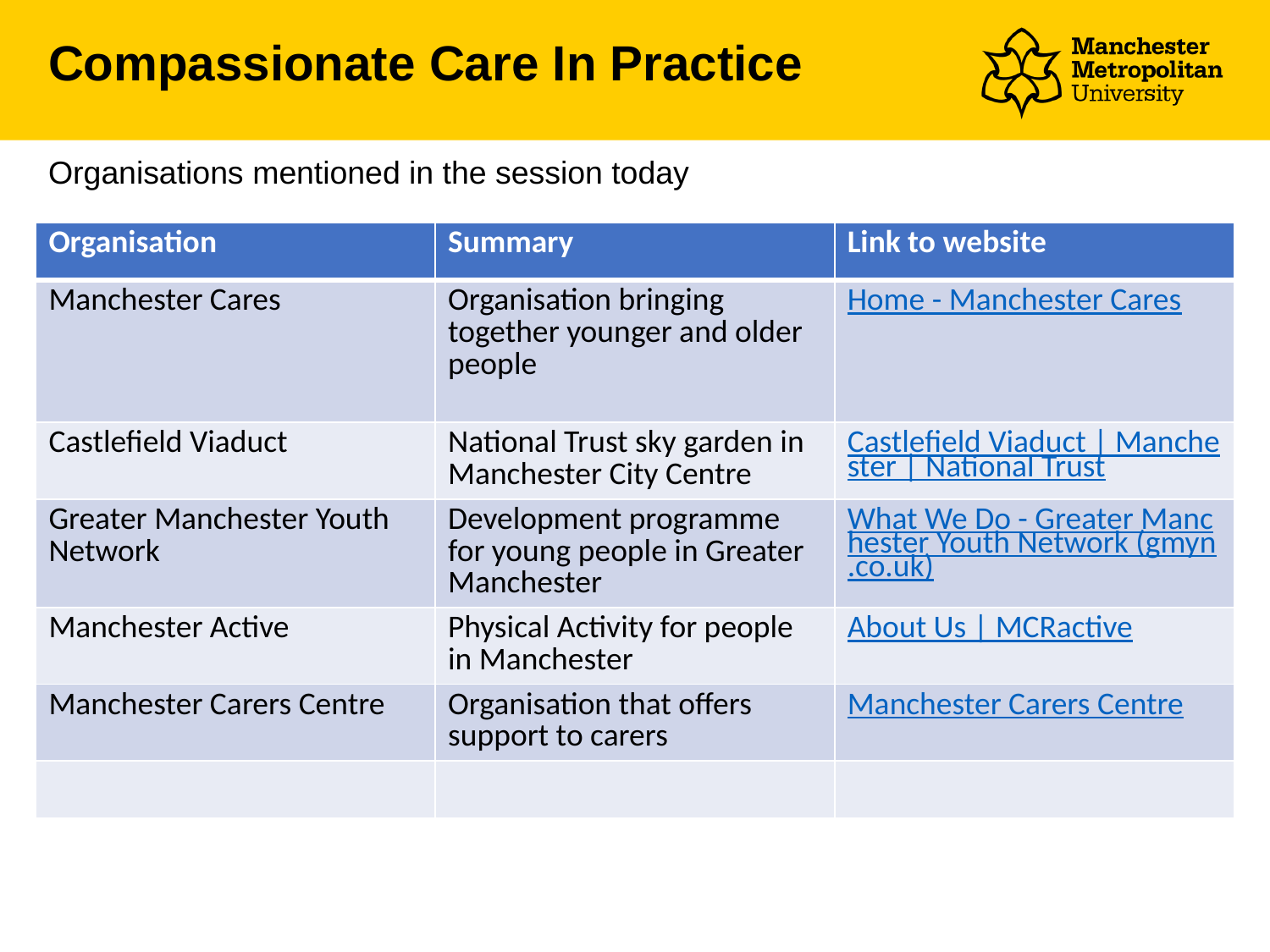

Compassionate Care In Practice
Organisations mentioned in the session today
| Organisation | Summary | Link to website |
| --- | --- | --- |
| Manchester Cares | Organisation bringing together younger and older people | Home - Manchester Cares |
| Castlefield Viaduct | National Trust sky garden in Manchester City Centre | Castlefield Viaduct | Manchester | National Trust |
| Greater Manchester Youth Network | Development programme for young people in Greater Manchester | What We Do - Greater Manchester Youth Network (gmyn.co.uk) |
| Manchester Active | Physical Activity for people in Manchester | About Us | MCRactive |
| Manchester Carers Centre | Organisation that offers support to carers | Manchester Carers Centre |
|  |  |  |